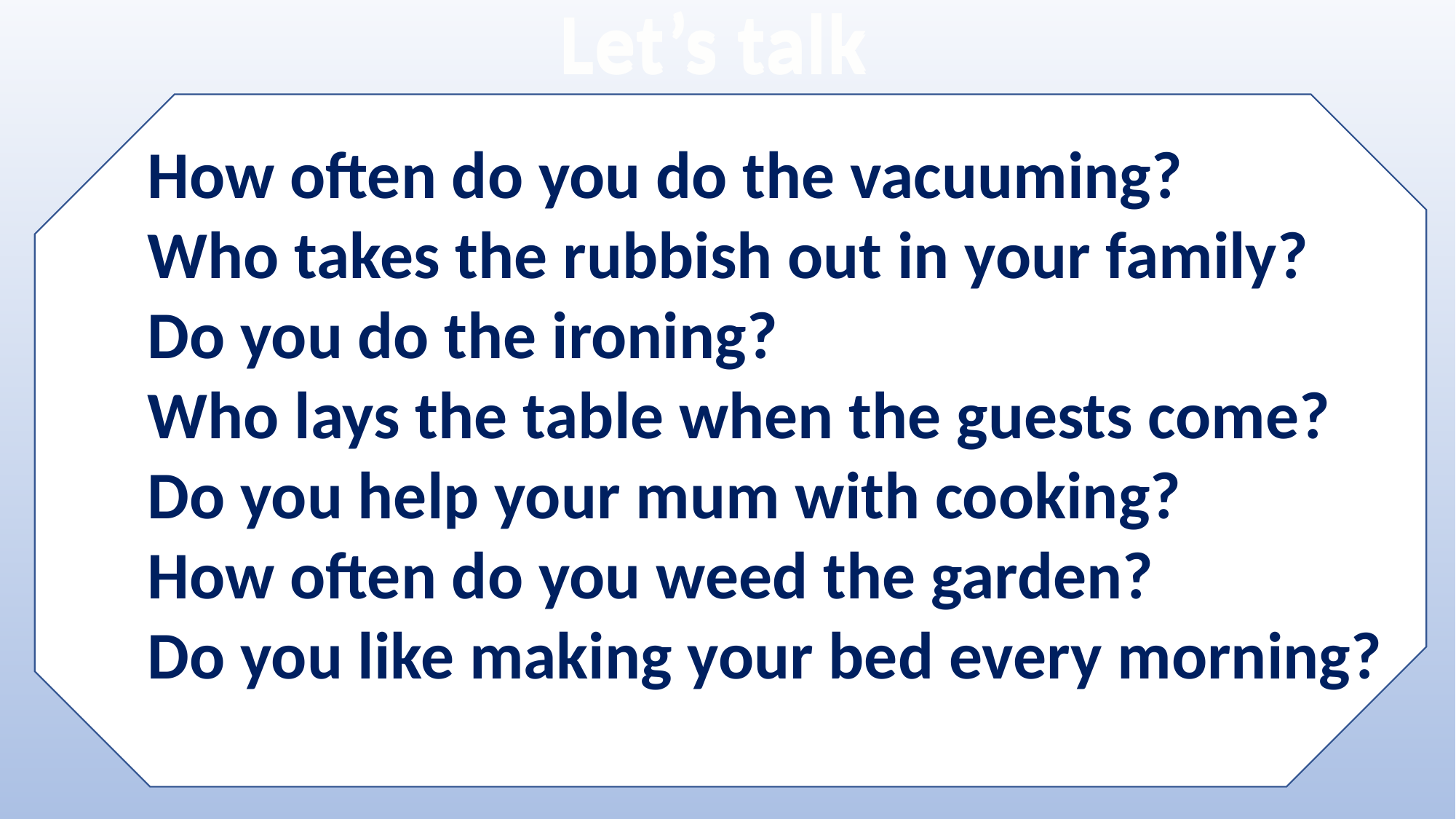

Let’s talk
Let’s talk

How often do you do the vacuuming?
Who takes the rubbish out in your family?
Do you do the ironing?
Who lays the table when the guests come?
Do you help your mum with cooking?
How often do you weed the garden?
Do you like making your bed every morning?